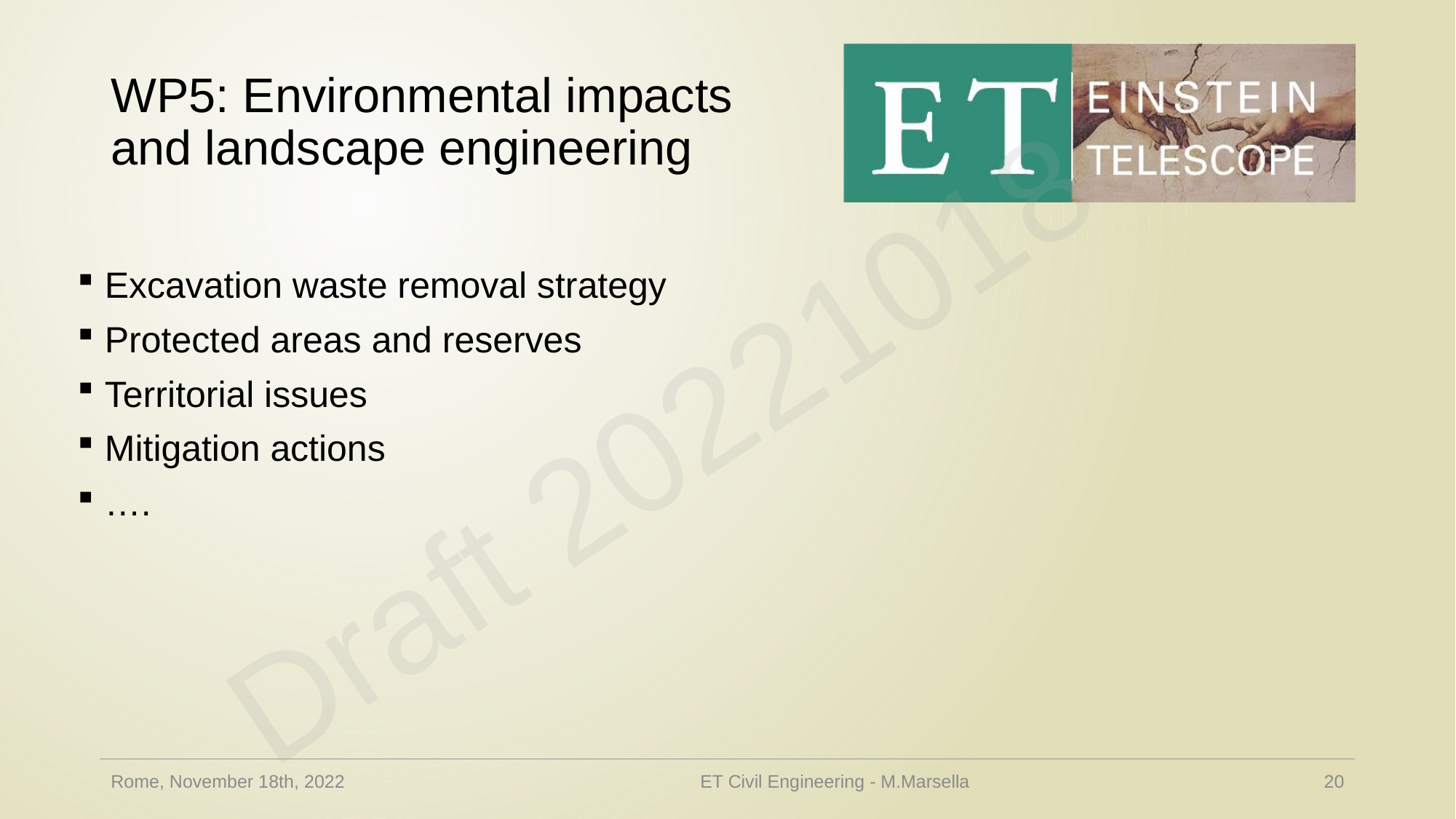

# WP5: Environmental impacts and landscape engineering
Excavation waste removal strategy
Protected areas and reserves
Territorial issues
Mitigation actions
….
Draft 20221018
Rome, November 18th, 2022
ET Civil Engineering - M.Marsella
20